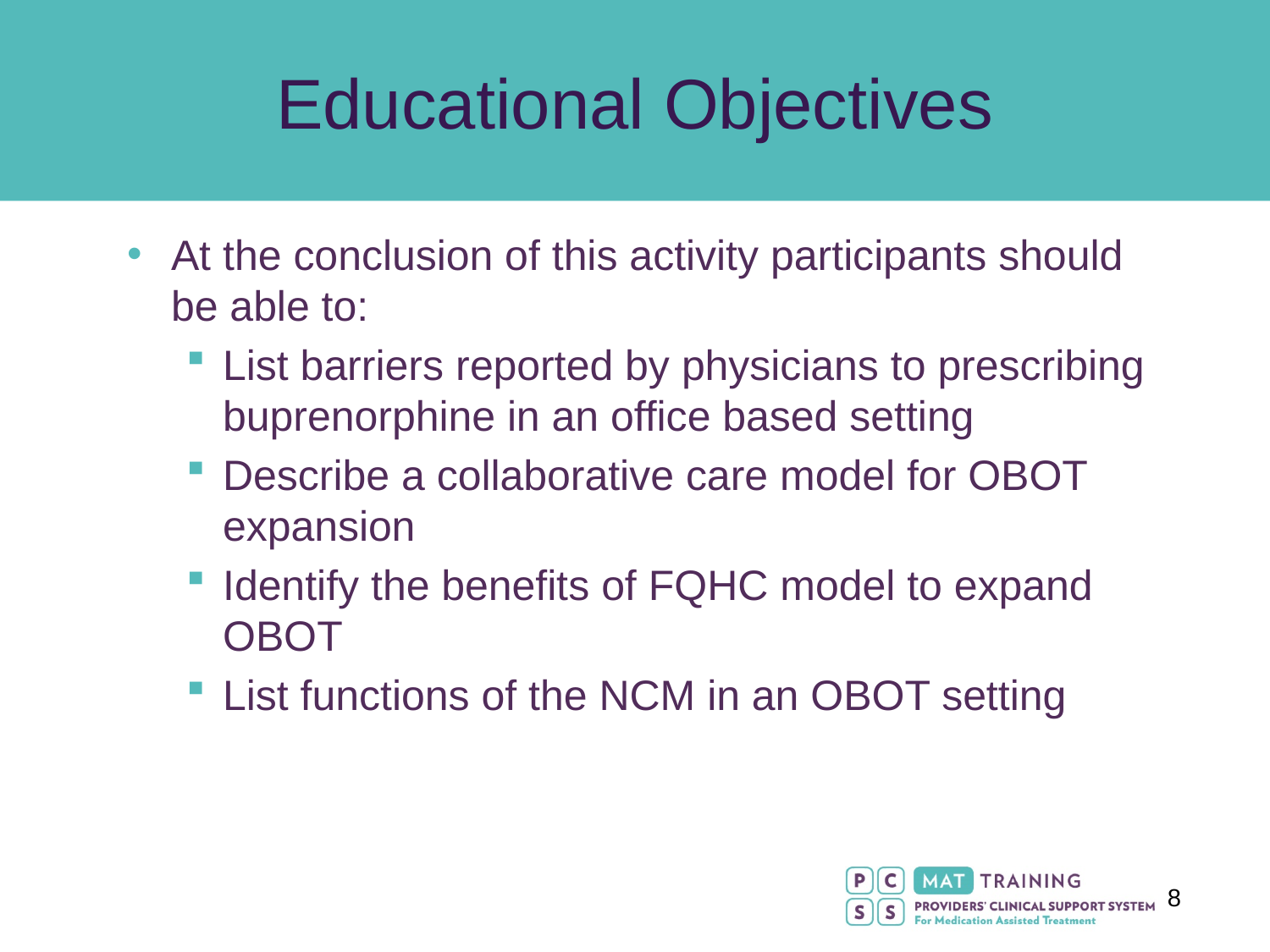

# Educational Objectives
At the conclusion of this activity participants should be able to:
List barriers reported by physicians to prescribing buprenorphine in an office based setting
Describe a collaborative care model for OBOT expansion
Identify the benefits of FQHC model to expand OBOT
List functions of the NCM in an OBOT setting